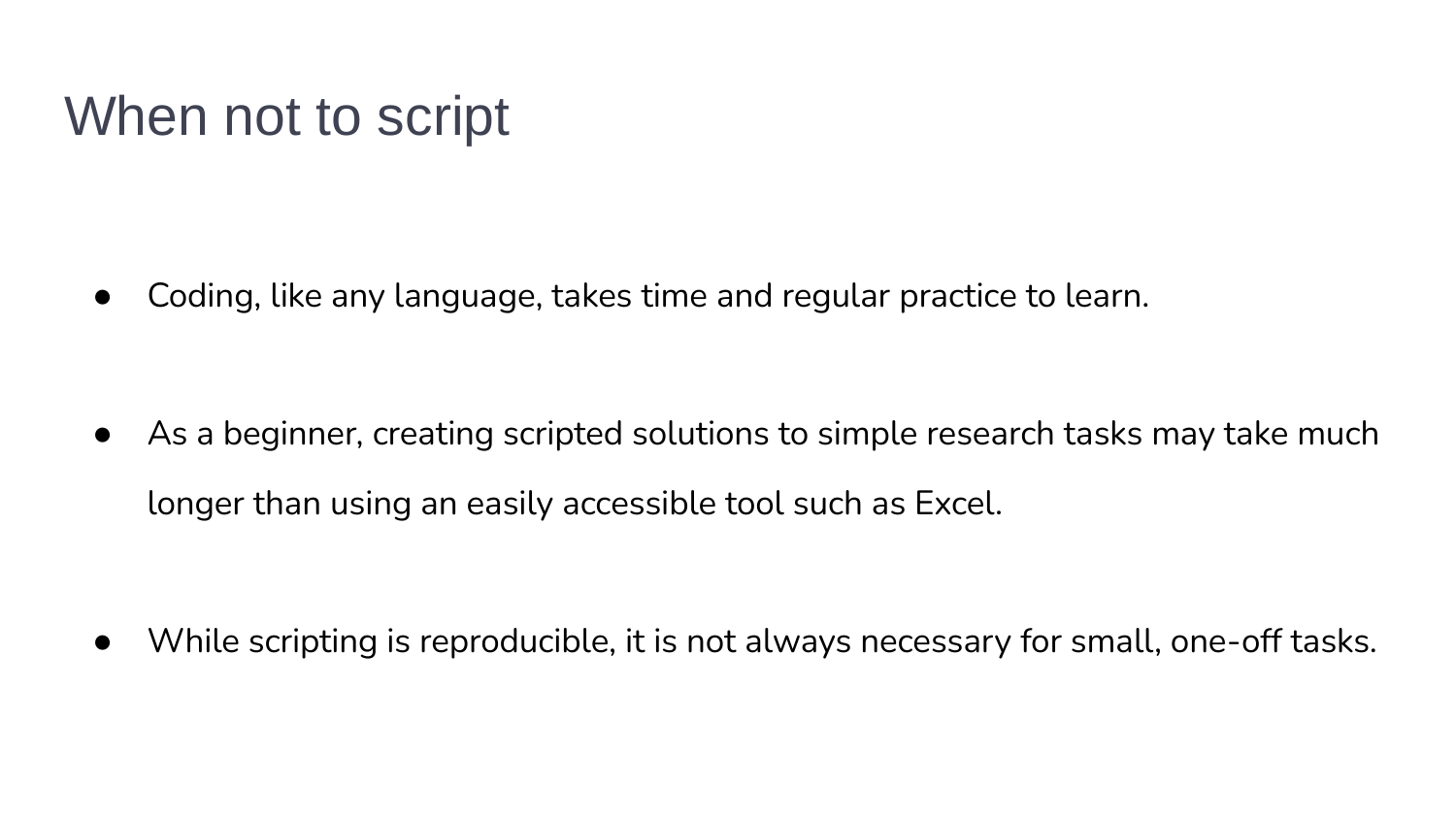

# When not to script

Coding, like any language, takes time and regular practice to learn.

As a beginner, creating scripted solutions to simple research tasks may take much longer than using an easily accessible tool such as Excel.

While scripting is reproducible, it is not always necessary for small, one-off tasks.